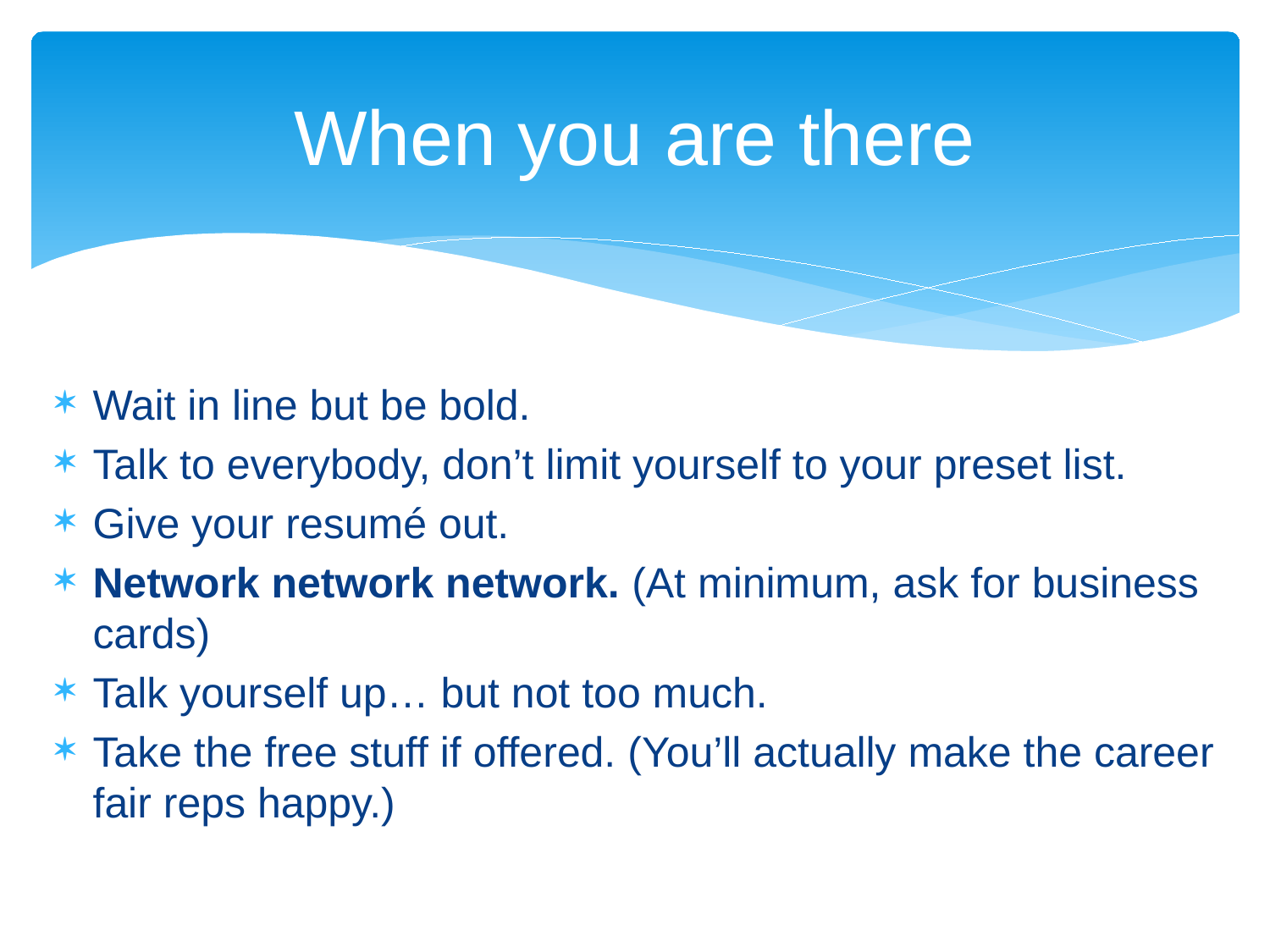

# When you are there
Wait in line but be bold.
Talk to everybody, don’t limit yourself to your preset list.
Give your resumé out.
Network network network. (At minimum, ask for business cards)
Talk yourself up… but not too much.
Take the free stuff if offered. (You’ll actually make the career fair reps happy.)